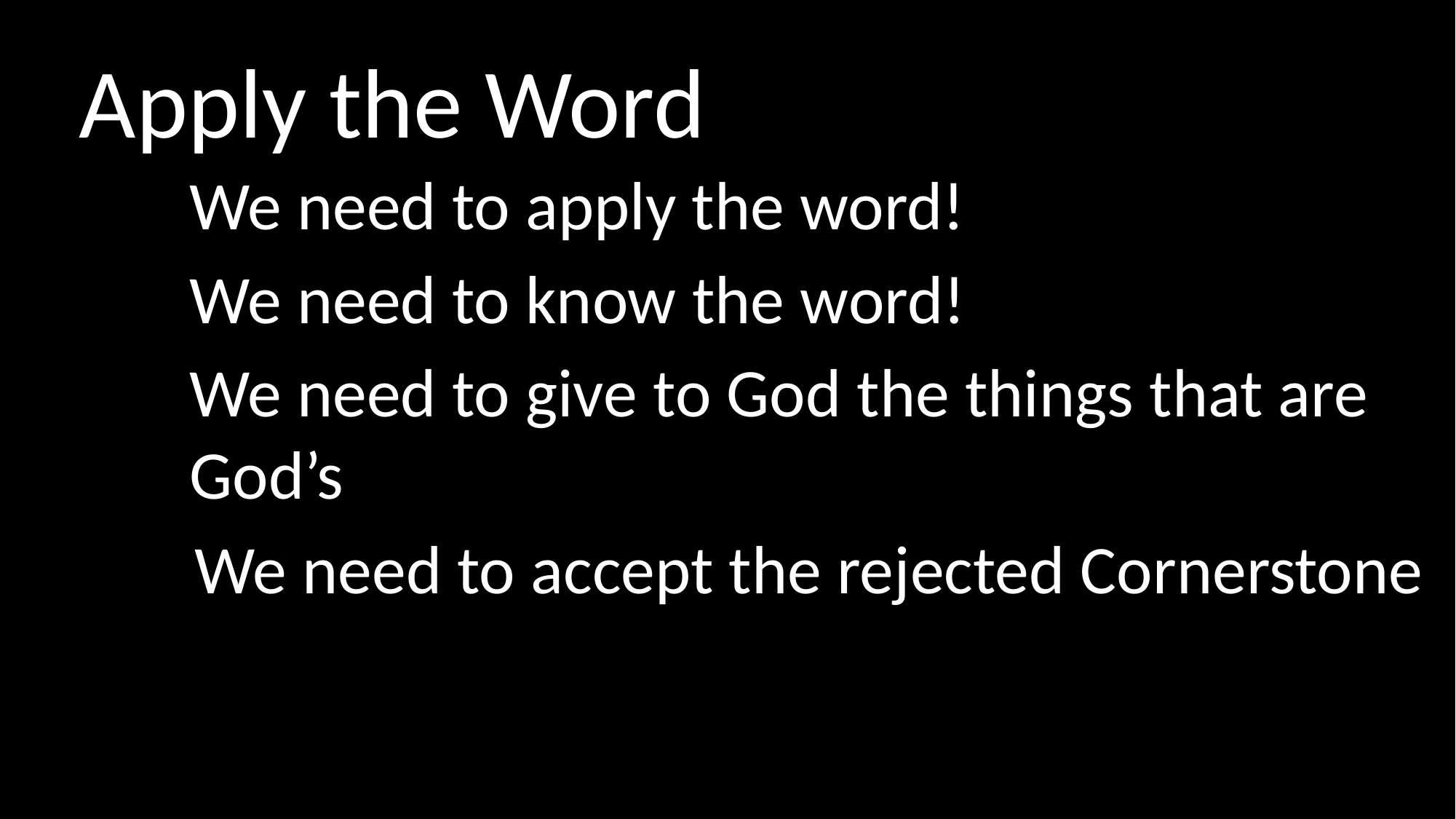

Apply the Word
We need to apply the word!
We need to know the word!
We need to give to God the things that are God’s
We need to accept the rejected Cornerstone